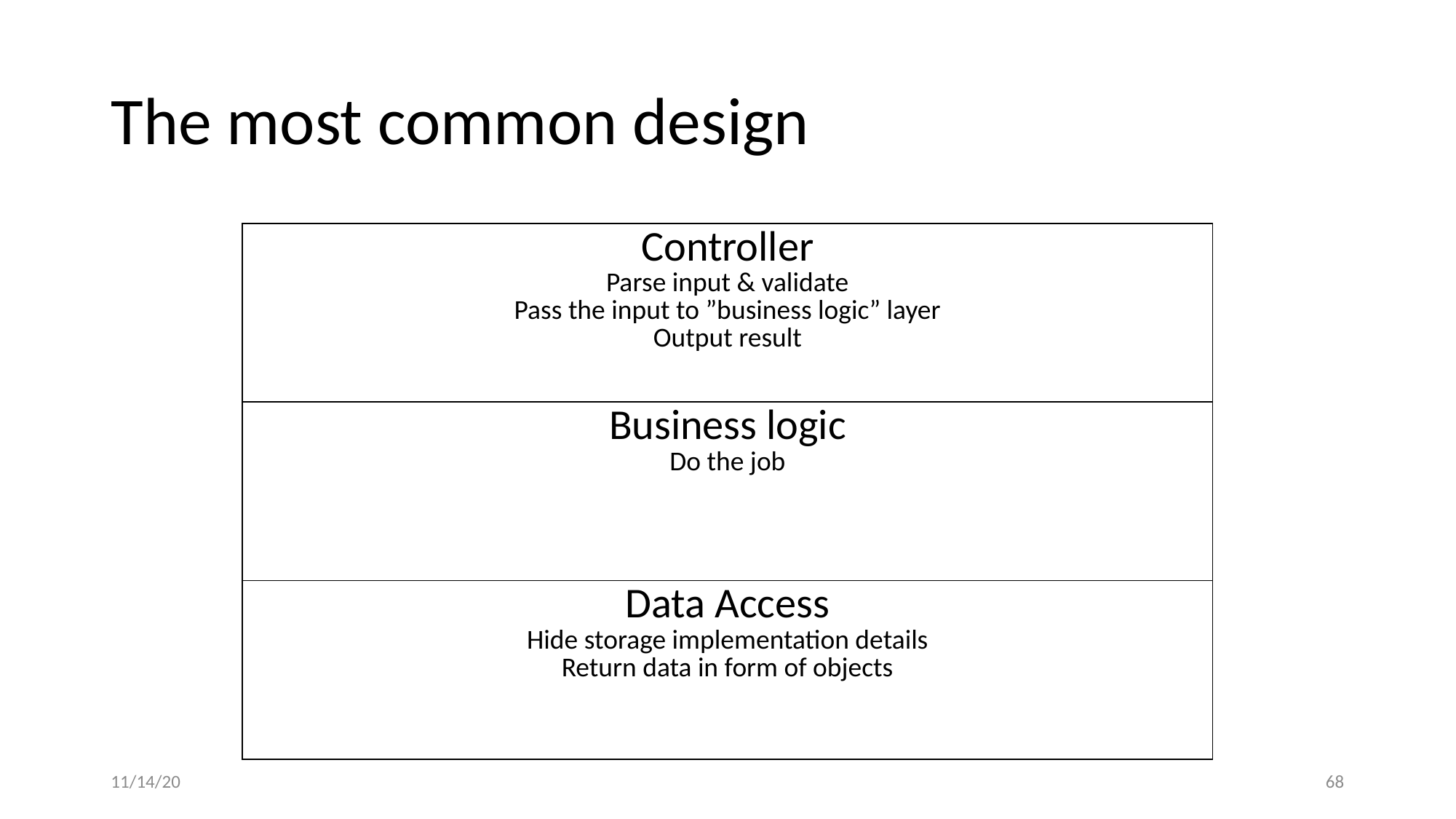

# The most common design
| Controller Parse input & validate Pass the input to ”business logic” layer Output result |
| --- |
| Business logic Do the job |
| Data Access Hide storage implementation details Return data in form of objects |
11/14/20
68